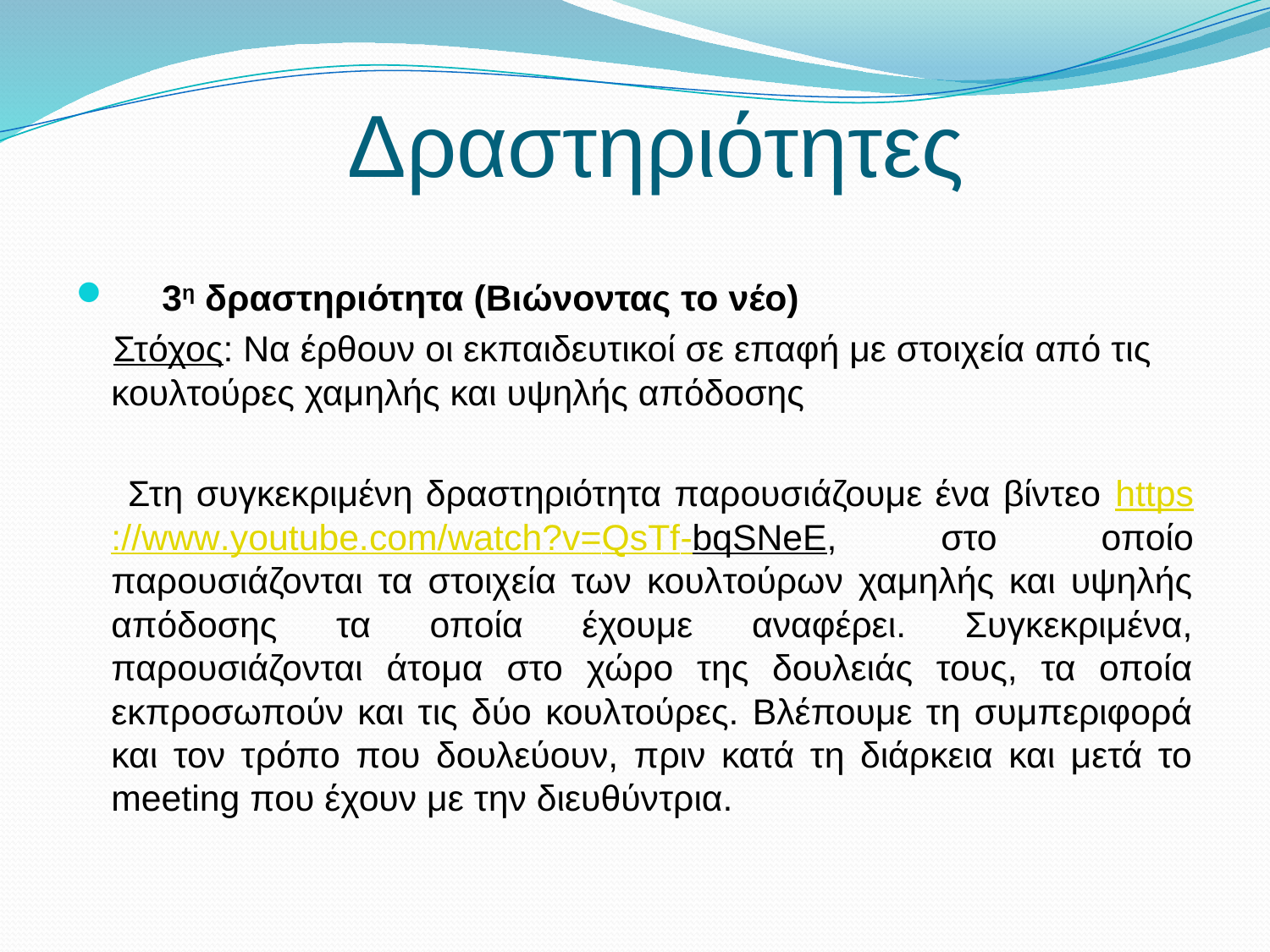

# Δραστηριότητες
     3η δραστηριότητα (Βιώνοντας το νέο)
    Στόχος: Να έρθουν οι εκπαιδευτικοί σε επαφή με στοιχεία από τις κουλτούρες χαμηλής και υψηλής απόδοσης

    Στη συγκεκριμένη δραστηριότητα παρουσιάζουμε ένα βίντεο https://www.youtube.com/watch?v=QsTf-bqSNeE, στο οποίο παρουσιάζονται τα στοιχεία των κουλτούρων χαμηλής και υψηλής απόδοσης τα οποία έχουμε αναφέρει. Συγκεκριμένα, παρουσιάζονται άτομα στο χώρο της δουλειάς τους, τα οποία εκπροσωπούν και τις δύο κουλτούρες. Βλέπουμε τη συμπεριφορά και τον τρόπο που δουλεύουν, πριν κατά τη διάρκεια και μετά το meeting που έχουν με την διευθύντρια.